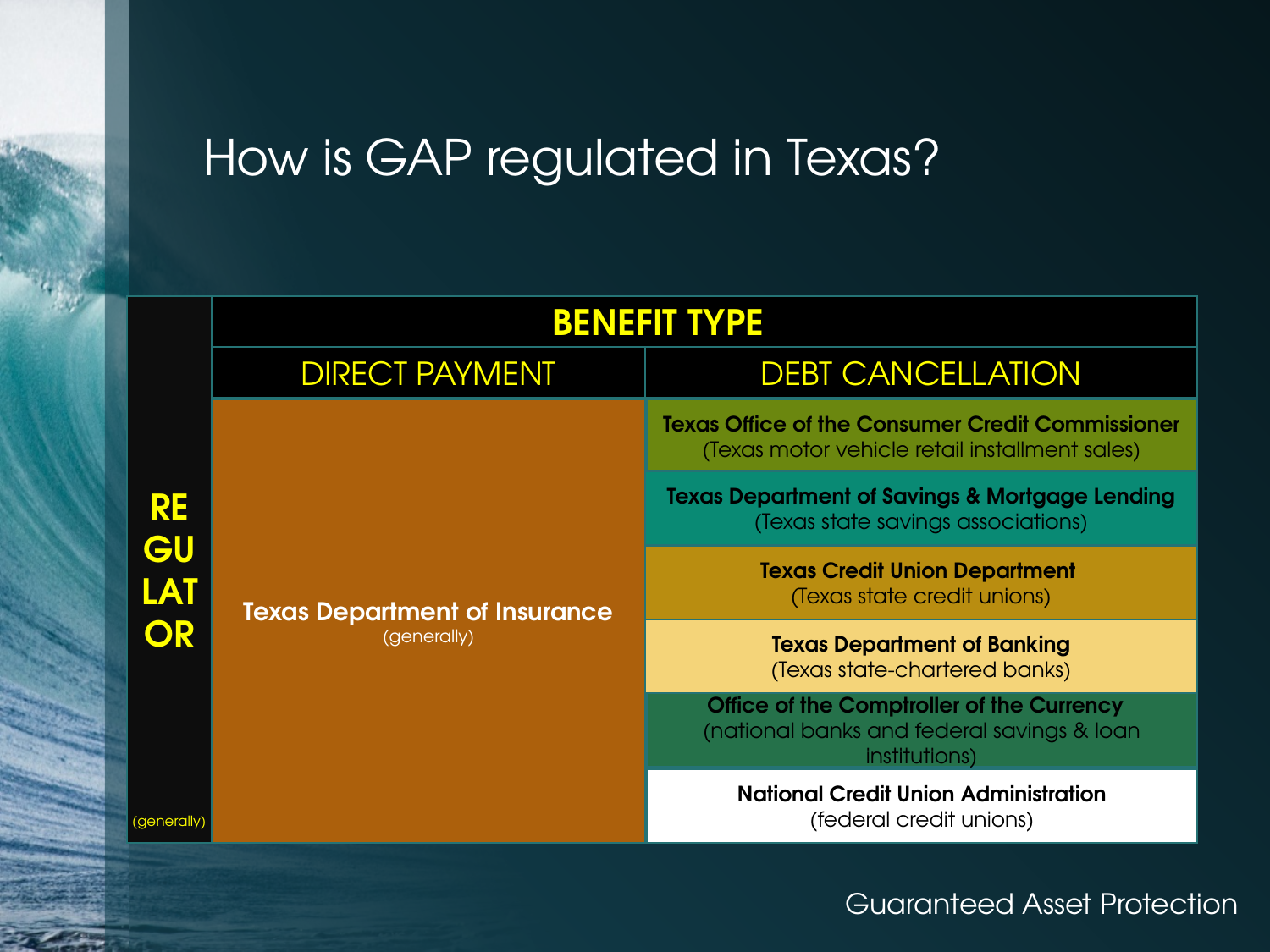

How is GAP regulated in Texas?
REGULATOR
                                 BENEFIT TYPE
DIRECT PAYMENT
DEBT CANCELLATION
Texas Department of Insurance
(generally)
Texas Office of the Consumer Credit Commissioner
(Texas motor vehicle retail installment sales)
Texas Department of Savings & Mortgage Lending
(Texas state savings associations)
Texas Credit Union Department
(Texas state credit unions)
Texas Department of Banking
(Texas state-chartered banks)
Office of the Comptroller of the Currency
(national banks and federal savings & loan institutions)
National Credit Union Administration
(federal credit unions)
(generally)
Guaranteed Asset Protection